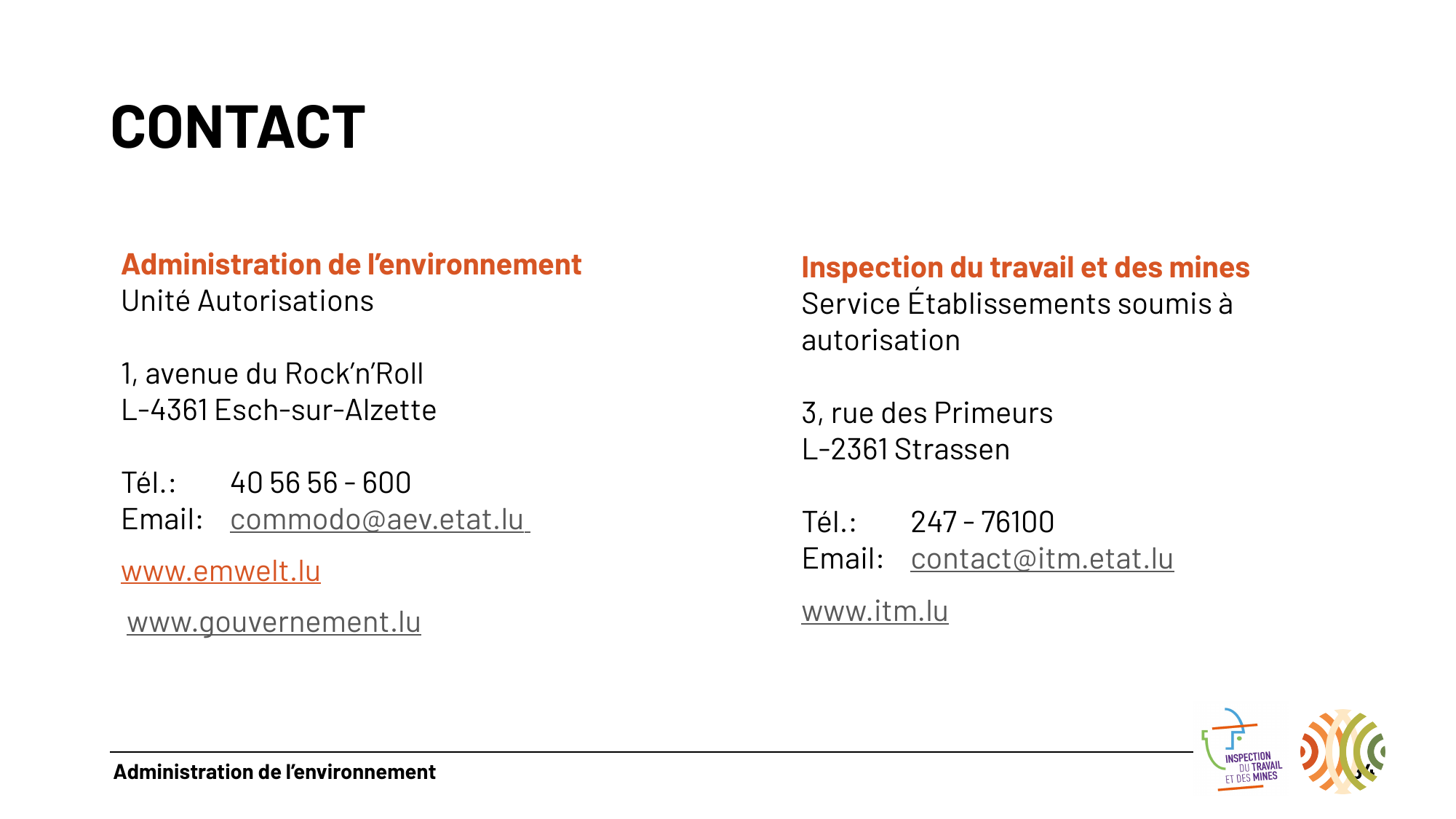

CONTACT
Administration de l’environnement
Unité Autorisations

1, avenue du Rock’n’Roll
L-4361 Esch-sur-Alzette

Tél.:	40 56 56 - 600
Email:	commodo@aev.etat.lu
www.emwelt.lu
 www.gouvernement.lu
Inspection du travail et des mines
Service Établissements soumis à autorisation

3, rue des Primeurs
L-2361 Strassen

Tél.:	247 - 76100
Email:	contact@itm.etat.lu

www.itm.lu